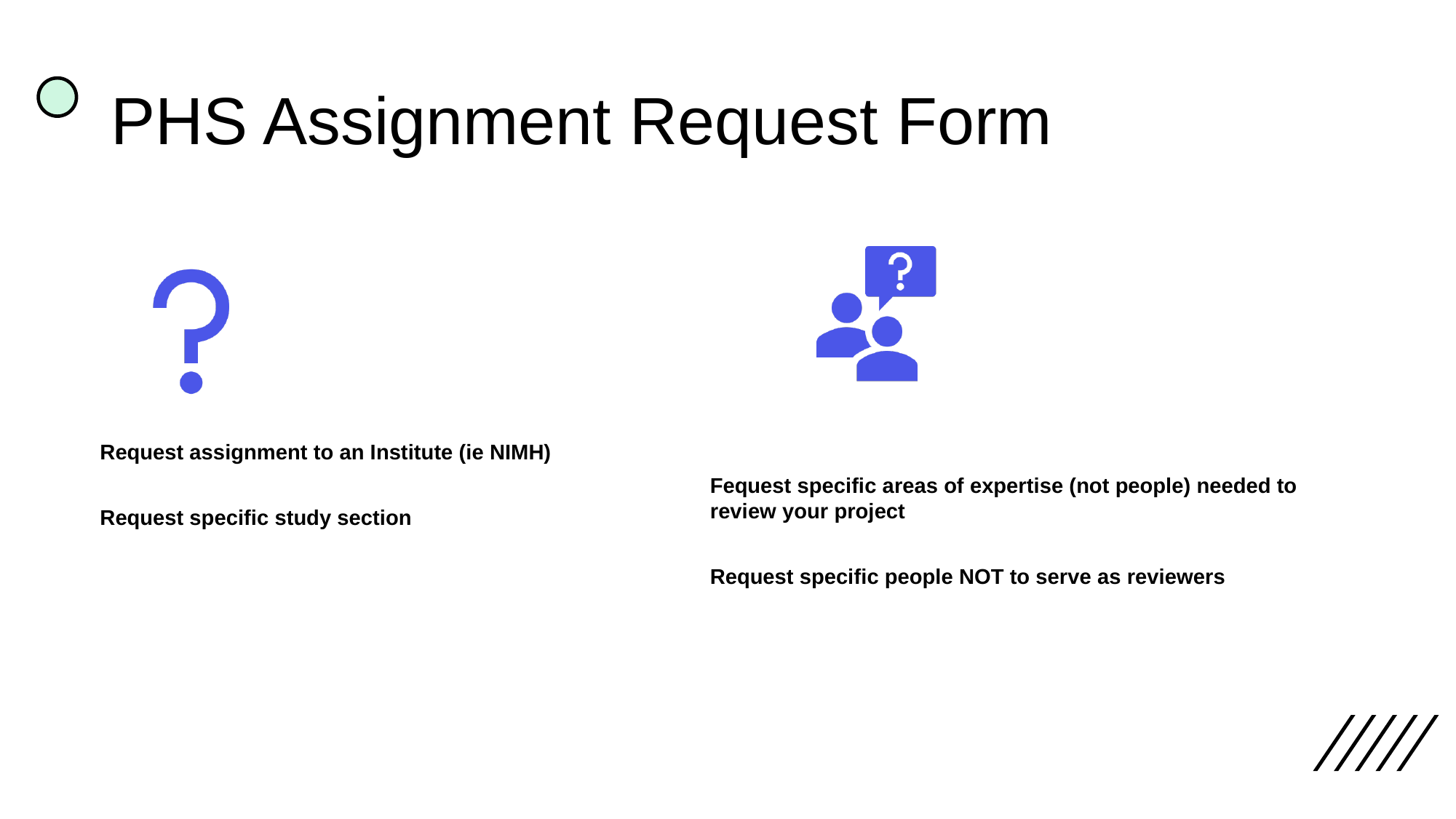

# PHS Assignment Request Form

Request assignment to an Institute (ie NIMH)

Request specific study section

Fequest specific areas of expertise (not people) needed to review your project

Request specific people NOT to serve as reviewers